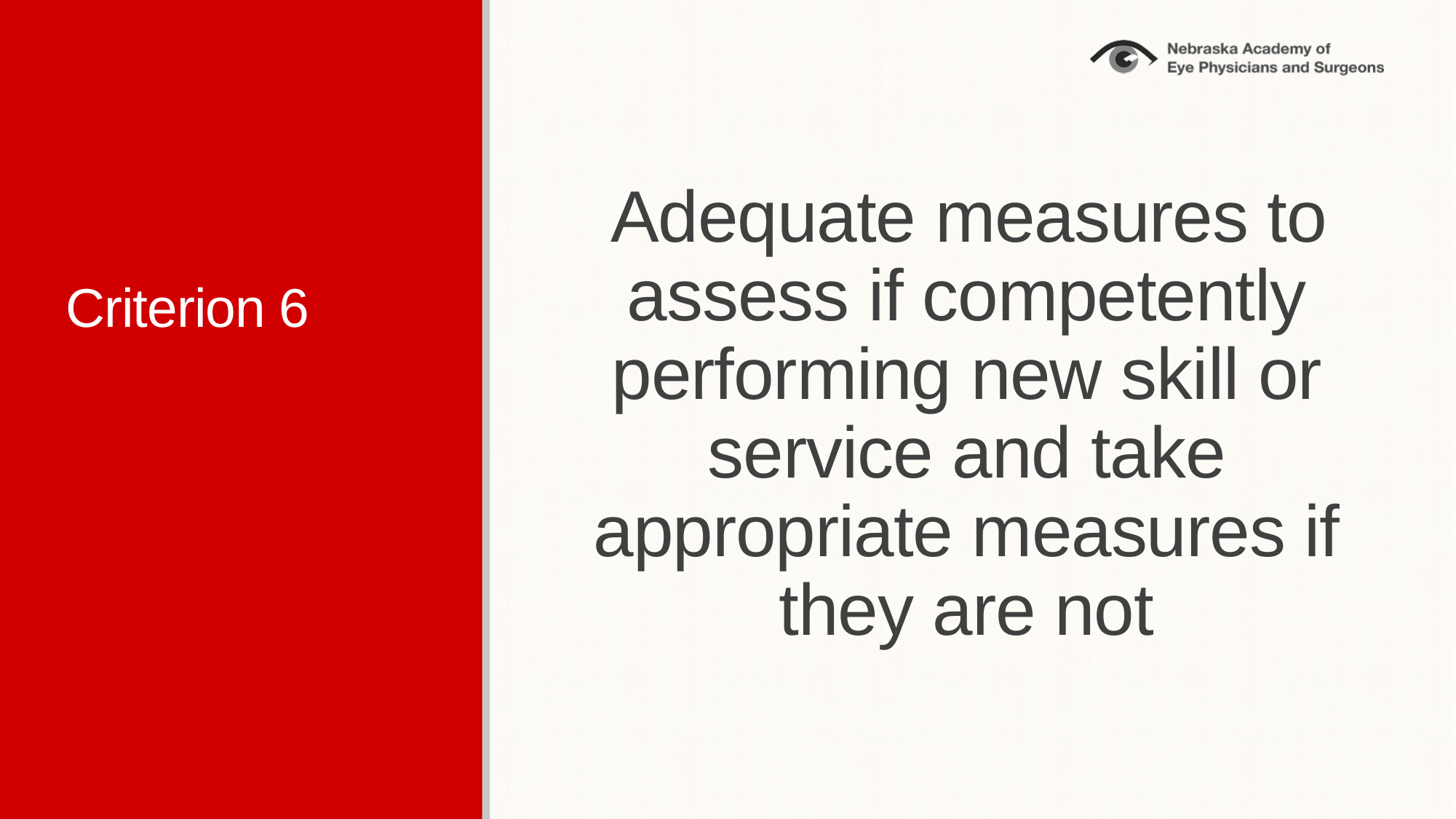

# Criterion 6

Adequate measures to assess if competently performing new skill or service and take appropriate measures if they are not